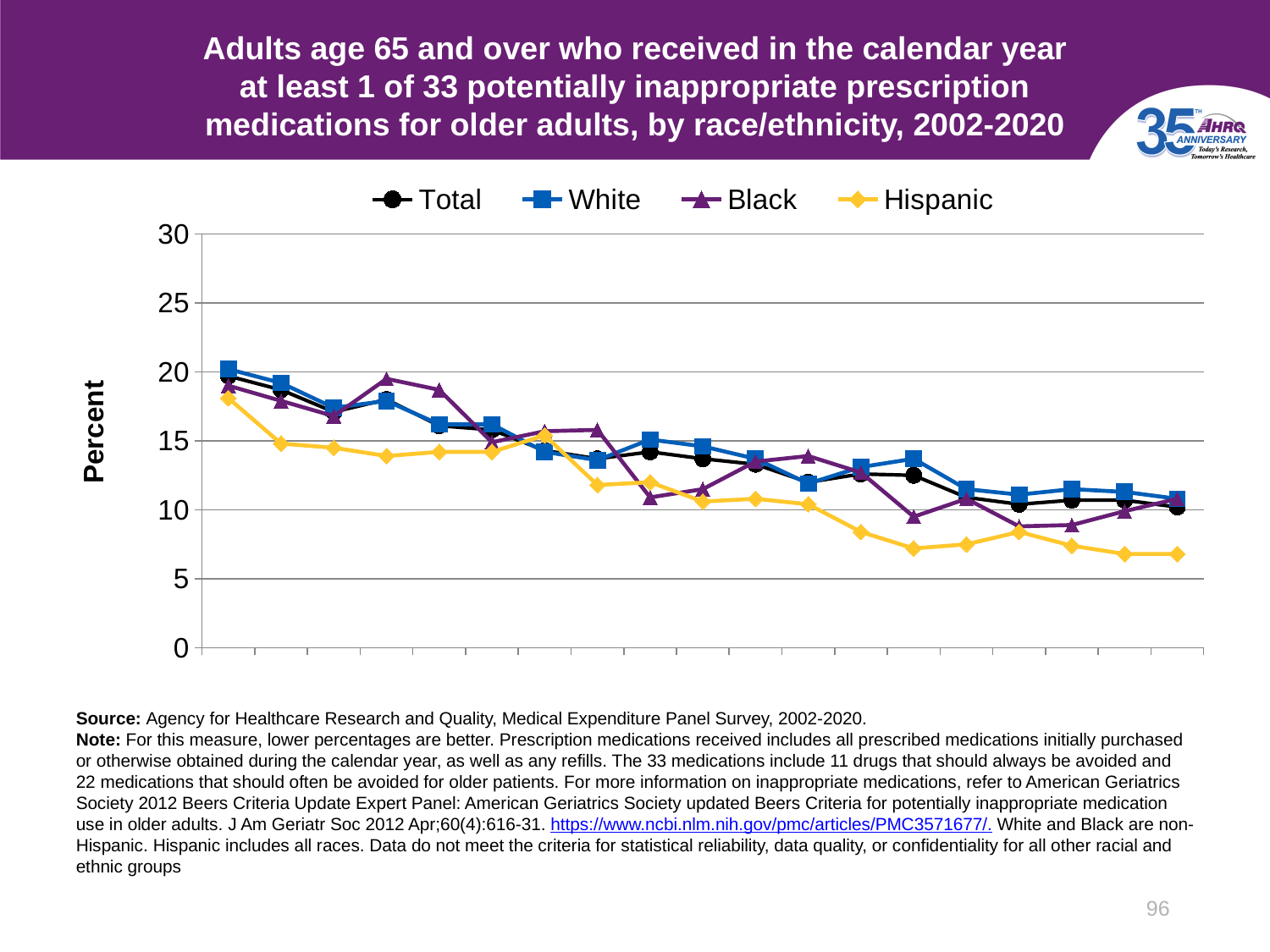

# Adults age 65 and over who received in the calendar year at least 1 of 33 potentially inappropriate prescription medications for older adults, by race/ethnicity, 2002-2020

### Chart

| Category | Total | White | Black | Hispanic |
|---|---|---|---|---|
| 2002 | 19.7 | 20.2 | 19.0 | 18.1 |
| 2003 | 18.7 | 19.2 | 17.9 | 14.8 |
| 2004 | 17.1 | 17.4 | 16.8 | 14.5 |
| 2005 | 18.0 | 17.9 | 19.5 | 13.9 |
| 2006 | 16.1 | 16.2 | 18.7 | 14.2 |
| 2007 | 15.8 | 16.2 | 14.9 | 14.2 |
| 2008 | 14.3 | 14.2 | 15.7 | 15.4 |
| 2009 | 13.7 | 13.6 | 15.8 | 11.8 |
| 2010 | 14.2 | 15.1 | 10.9 | 12.0 |
| 2011 | 13.7 | 14.6 | 11.5 | 10.6 |
| 2012 | 13.3 | 13.7 | 13.5 | 10.8 |
| 2013 | 12.0 | 11.9 | 13.9 | 10.4 |
| 2014 | 12.6 | 13.1 | 12.7 | 8.4 |
| 2015 | 12.5 | 13.7 | 9.5 | 7.2 |
| 2016 | 10.9 | 11.5 | 10.8 | 7.5 |
| 2017 | 10.4 | 11.1 | 8.8 | 8.4 |
| 2018 | 10.7 | 11.5 | 8.9 | 7.4 |
| 2019 | 10.7 | 11.3 | 9.9 | 6.8 |
| 2020 | 10.2 | 10.8 | 10.8 | 6.8 |
Source: Agency for Healthcare Research and Quality, Medical Expenditure Panel Survey, 2002-2020.
Note: For this measure, lower percentages are better. Prescription medications received includes all prescribed medications initially purchased or otherwise obtained during the calendar year, as well as any refills. The 33 medications include 11 drugs that should always be avoided and 22 medications that should often be avoided for older patients. For more information on inappropriate medications, refer to American Geriatrics Society 2012 Beers Criteria Update Expert Panel: American Geriatrics Society updated Beers Criteria for potentially inappropriate medication use in older adults. J Am Geriatr Soc 2012 Apr;60(4):616-31. https://www.ncbi.nlm.nih.gov/pmc/articles/PMC3571677/. White and Black are non-Hispanic. Hispanic includes all races. Data do not meet the criteria for statistical reliability, data quality, or confidentiality for all other racial and ethnic groups
96